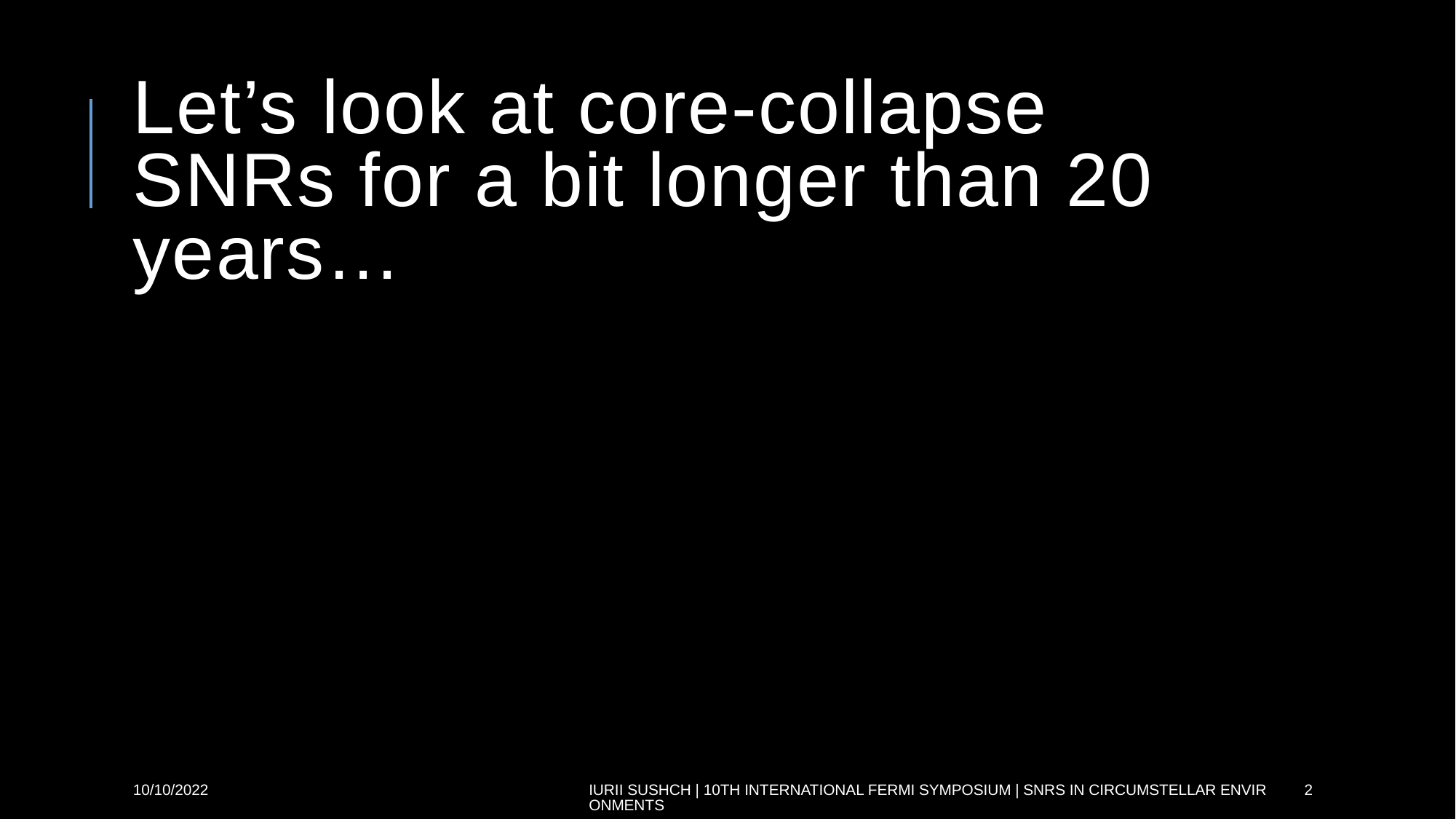

# Let’s look at core-collapse SNRs for a bit longer than 20 years…
10/10/2022
Iurii Sushch | 10th International Fermi Symposium | SNRs in circumstellar environments
2